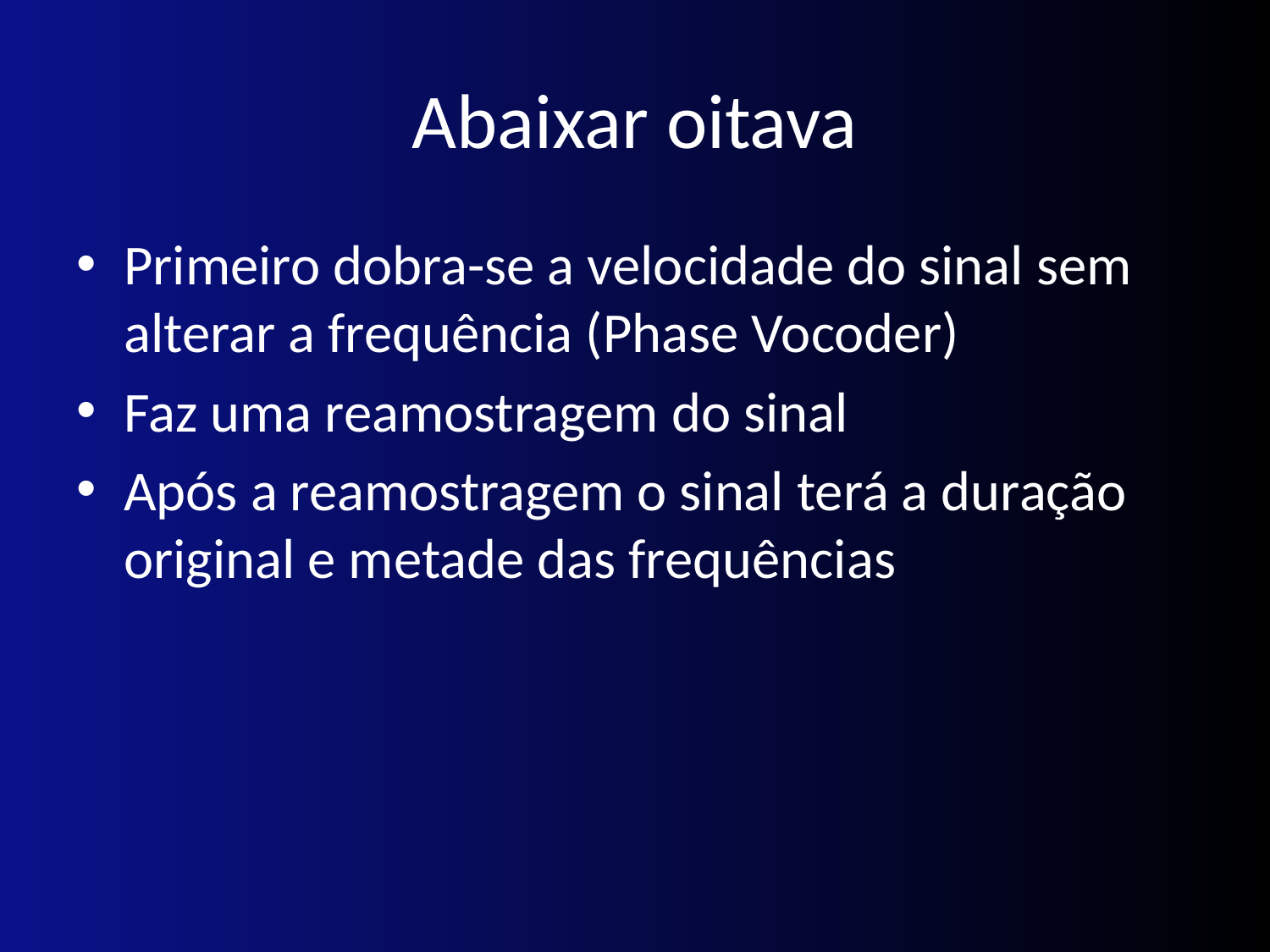

# Abaixar oitava
Primeiro dobra-se a velocidade do sinal sem alterar a frequência (Phase Vocoder)
Faz uma reamostragem do sinal
Após a reamostragem o sinal terá a duração original e metade das frequências